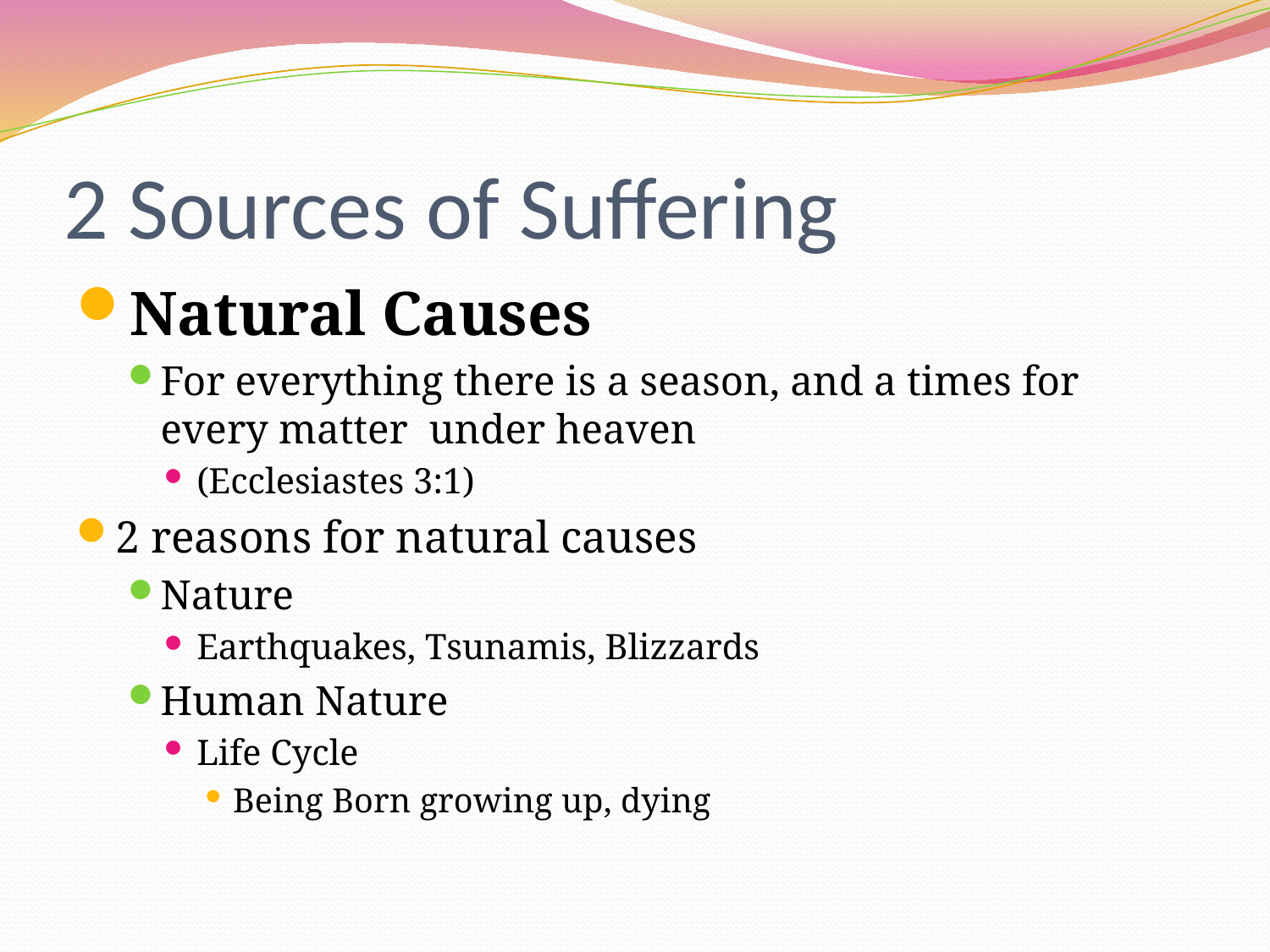

# 2 Sources of Suffering
Natural Causes
For everything there is a season, and a times for every matter  under heaven
(Ecclesiastes 3:1)
2 reasons for natural causes
Nature
Earthquakes, Tsunamis, Blizzards
Human Nature
Life Cycle
Being Born growing up, dying